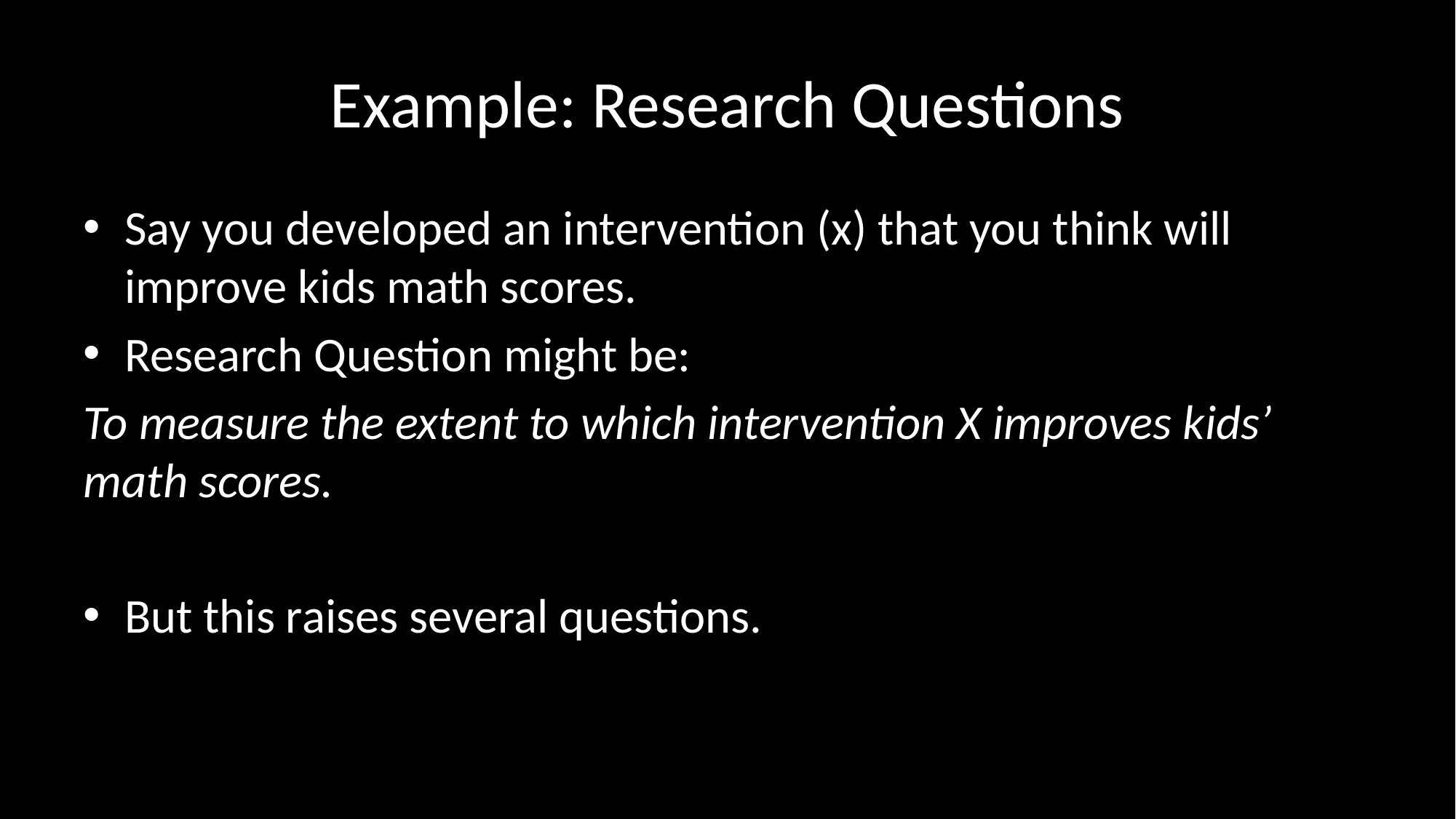

# Example: Research Questions
Say you developed an intervention (x) that you think will improve kids math scores.
Research Question might be:
To measure the extent to which intervention X improves kids’ math scores.

But this raises several questions.